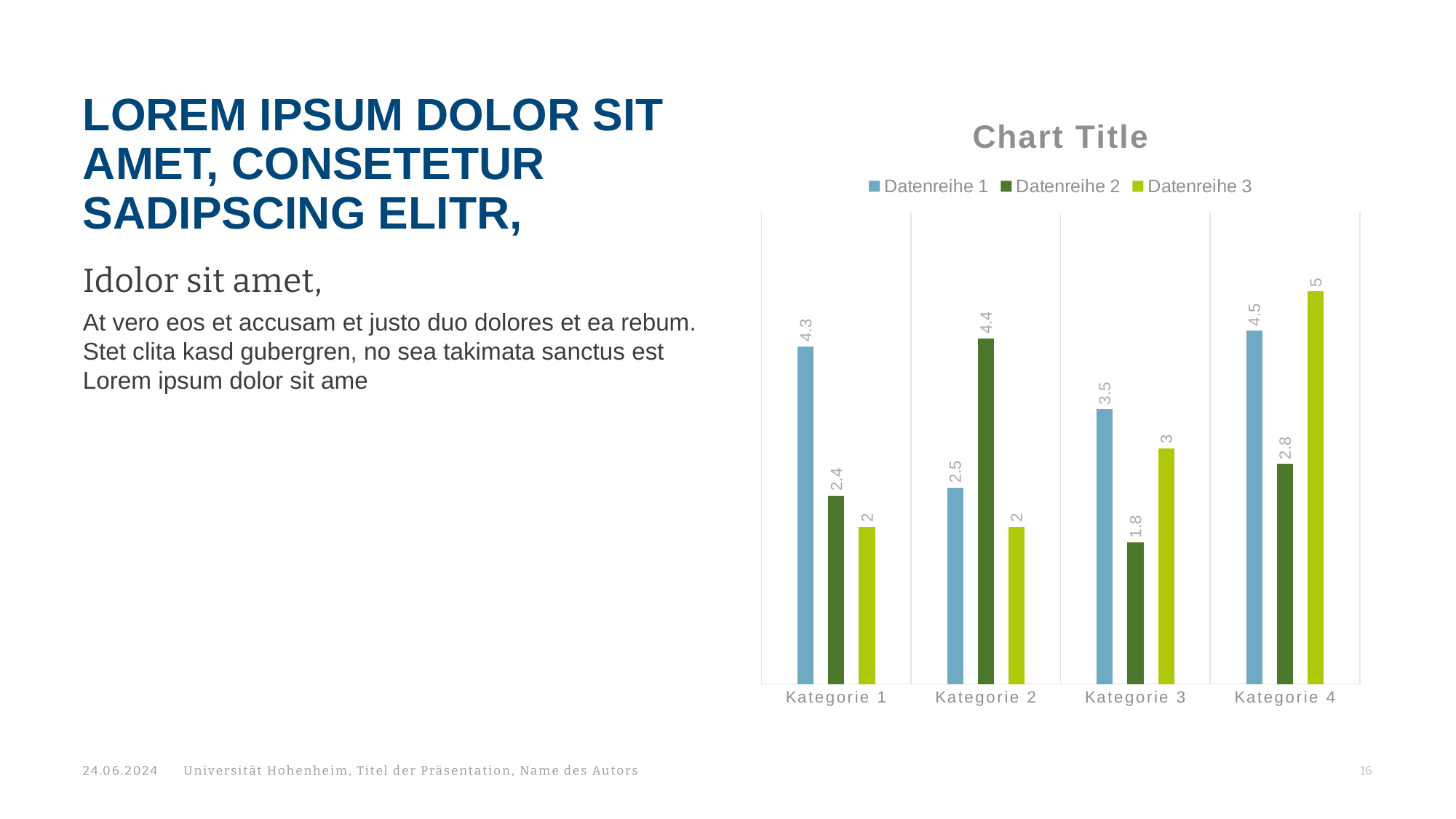

# Lorem ipsum dolor sit amet, consetetur sadipscing elitr,

### Chart:

| Category | Datenreihe 1 | Datenreihe 2 | Datenreihe 3 |
|---|---|---|---|
| Kategorie 1 | 4.3 | 2.4 | 2.0 |
| Kategorie 2 | 2.5 | 4.4 | 2.0 |
| Kategorie 3 | 3.5 | 1.8 | 3.0 |
| Kategorie 4 | 4.5 | 2.8 | 5.0 |
Idolor sit amet,
At vero eos et accusam et justo duo dolores et ea rebum. Stet clita kasd gubergren, no sea takimata sanctus est Lorem ipsum dolor sit ame
24.06.2024
Universität Hohenheim, Titel der Präsentation, Name des Autors
16